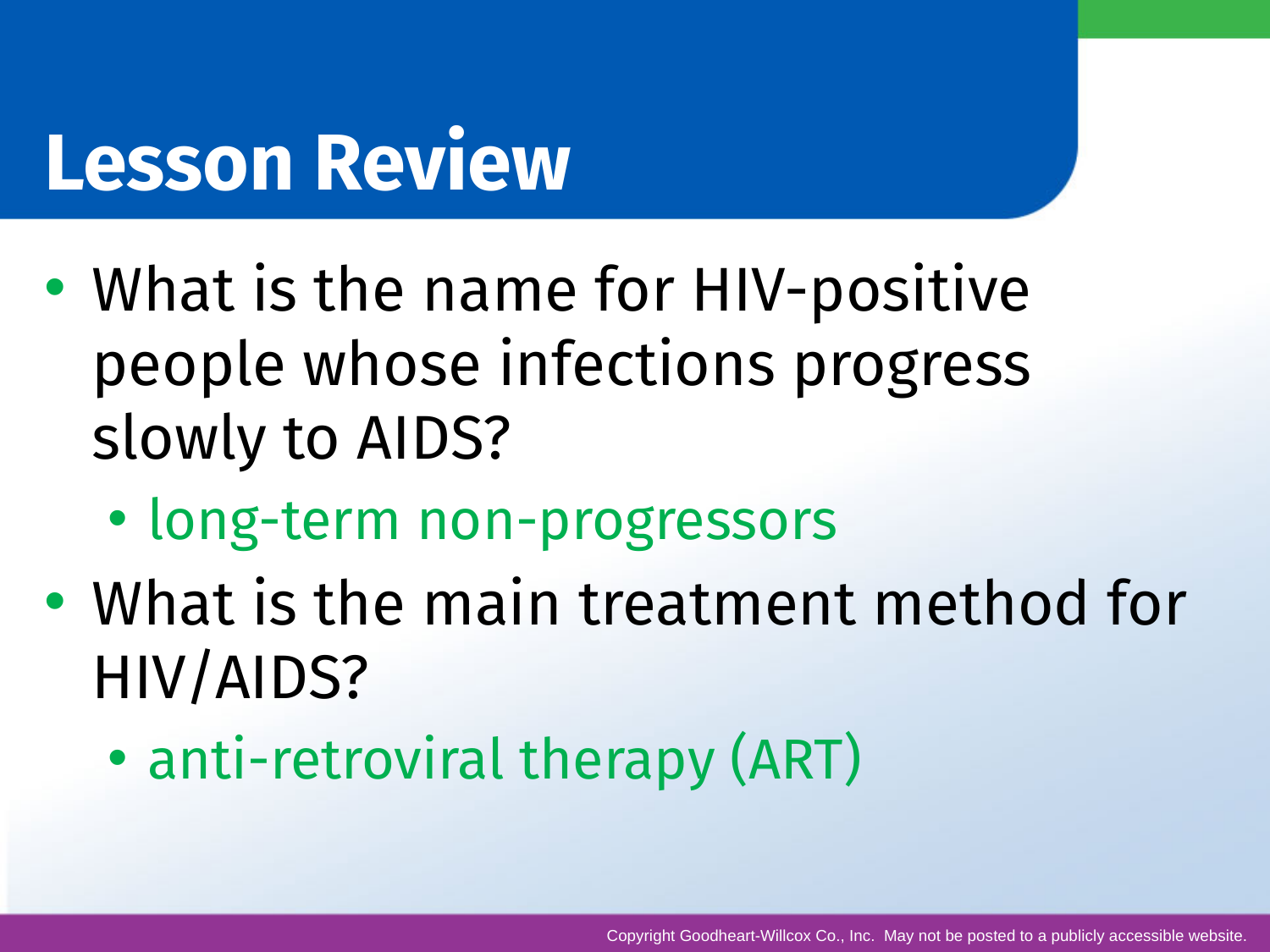

# Lesson Review
What is the name for HIV-positive people whose infections progress slowly to AIDS?
long-term non-progressors
What is the main treatment method for HIV/AIDS?
anti-retroviral therapy (ART)